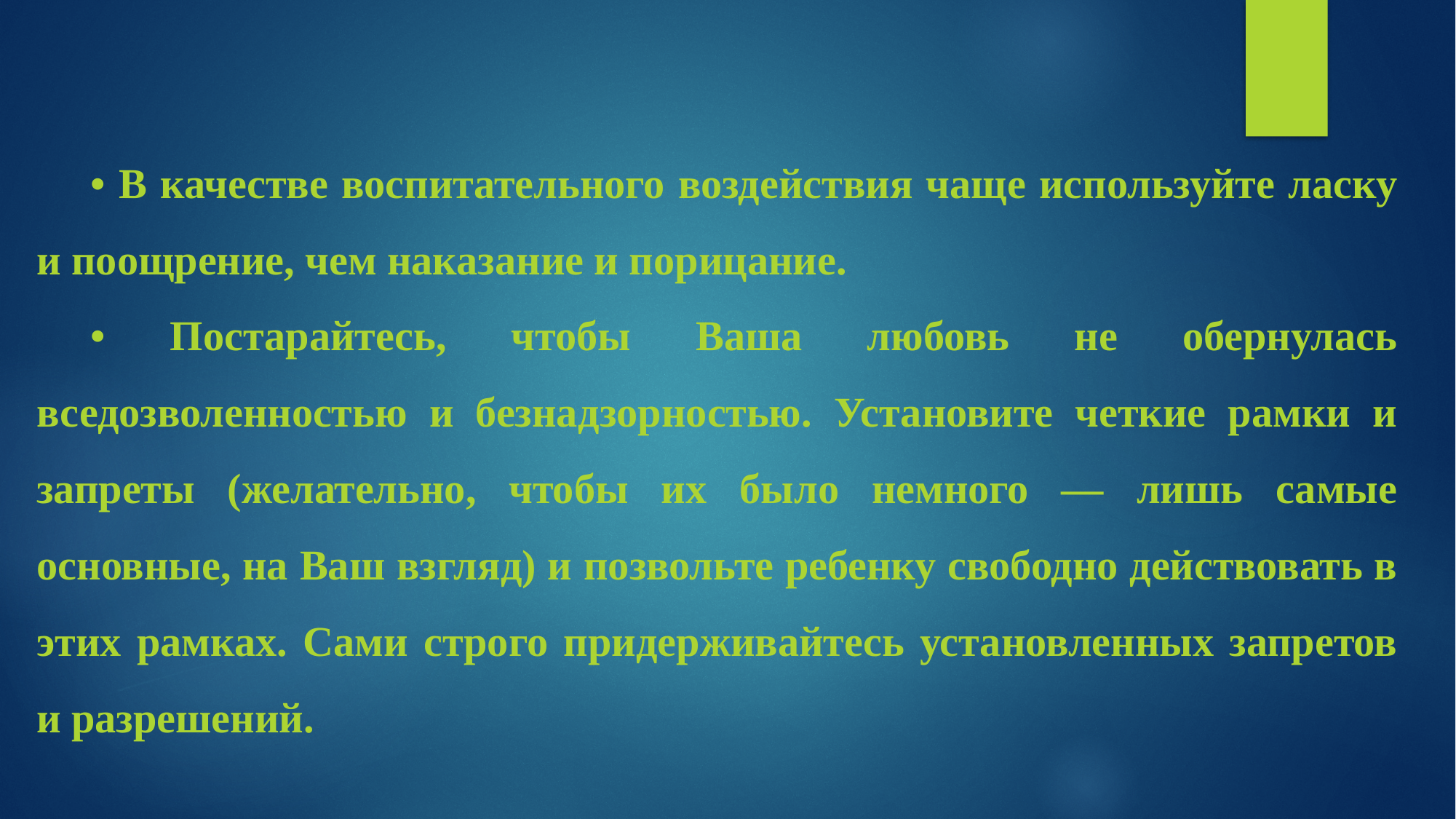

• В качестве воспитательного воздействия чаще используйте ласку и поощрение, чем наказание и порицание.
• Постарайтесь, чтобы Ваша любовь не обернулась вседозволенностью и безнадзорностью. Установите четкие рамки и запреты (желательно, чтобы их было немного — лишь самые основные, на Ваш взгляд) и позвольте ребенку свободно действовать в этих рамках. Сами строго придерживайтесь установленных запретов и разрешений.